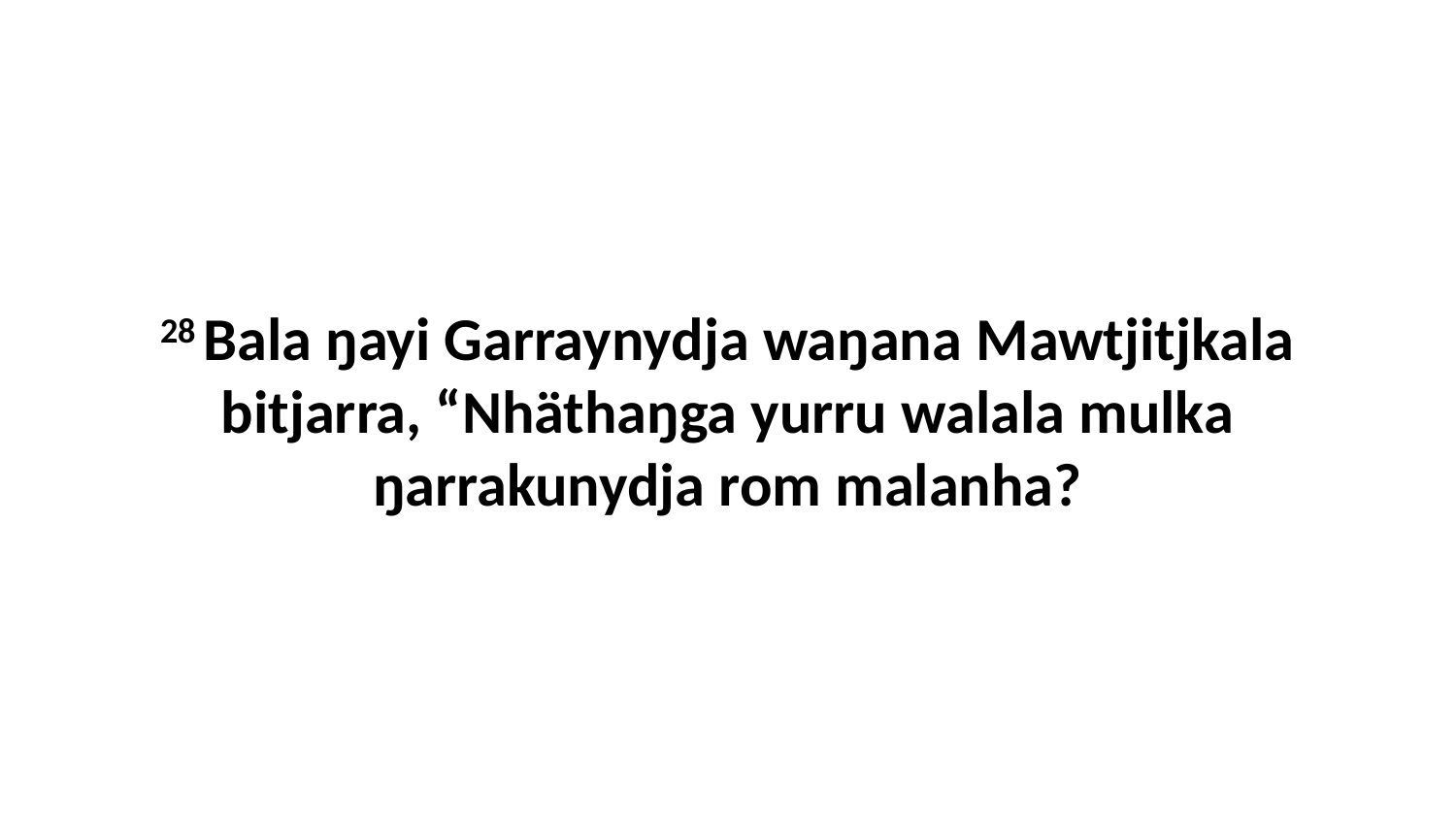

28 Bala ŋayi Garraynydja waŋana Mawtjitjkala bitjarra, “Nhäthaŋga yurru walala mulka ŋarrakunydja rom malanha?